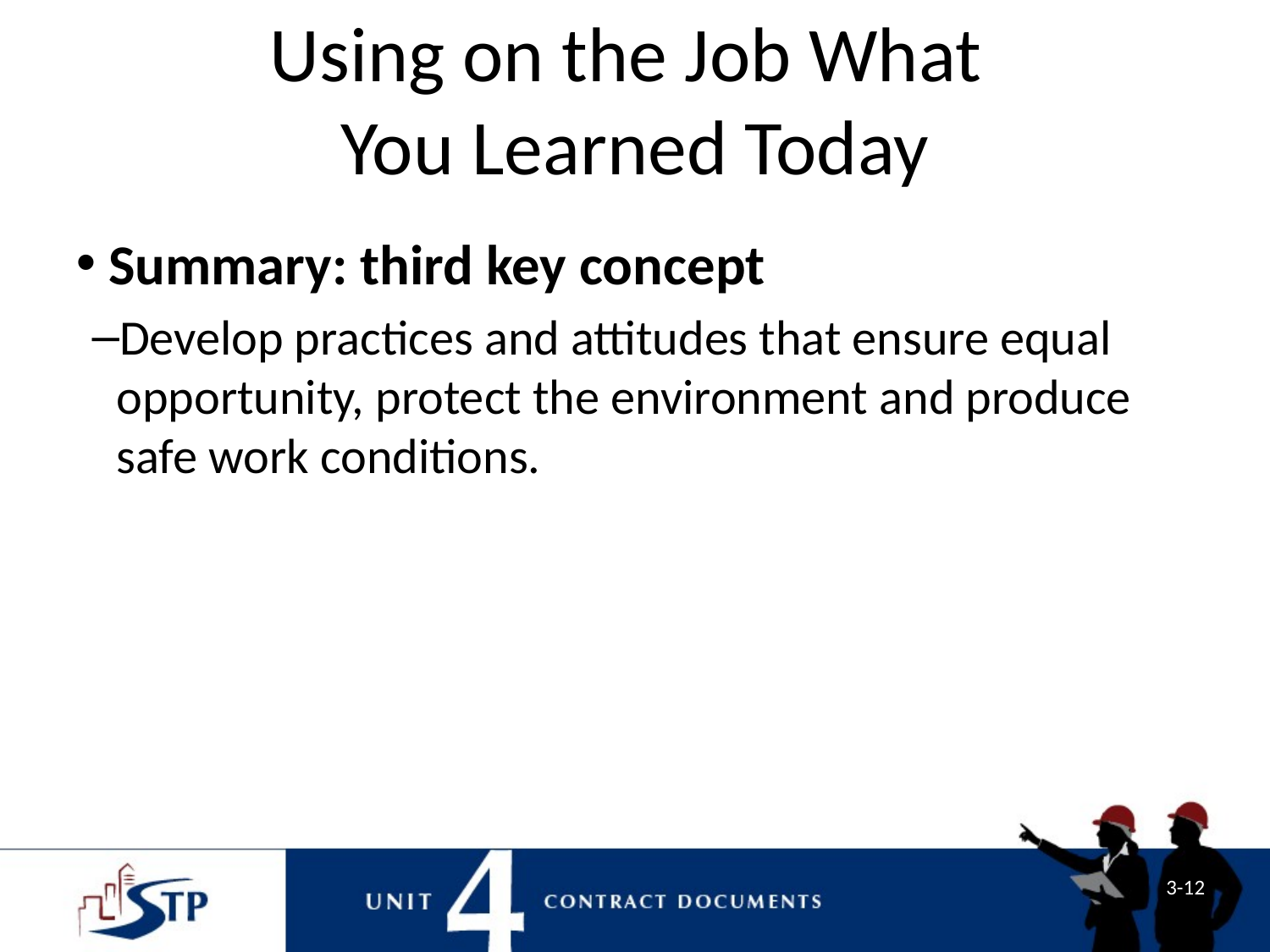

# Using on the Job What You Learned Today
 Summary: third key concept
Develop practices and attitudes that ensure equal opportunity, protect the environment and produce safe work conditions.
3-12